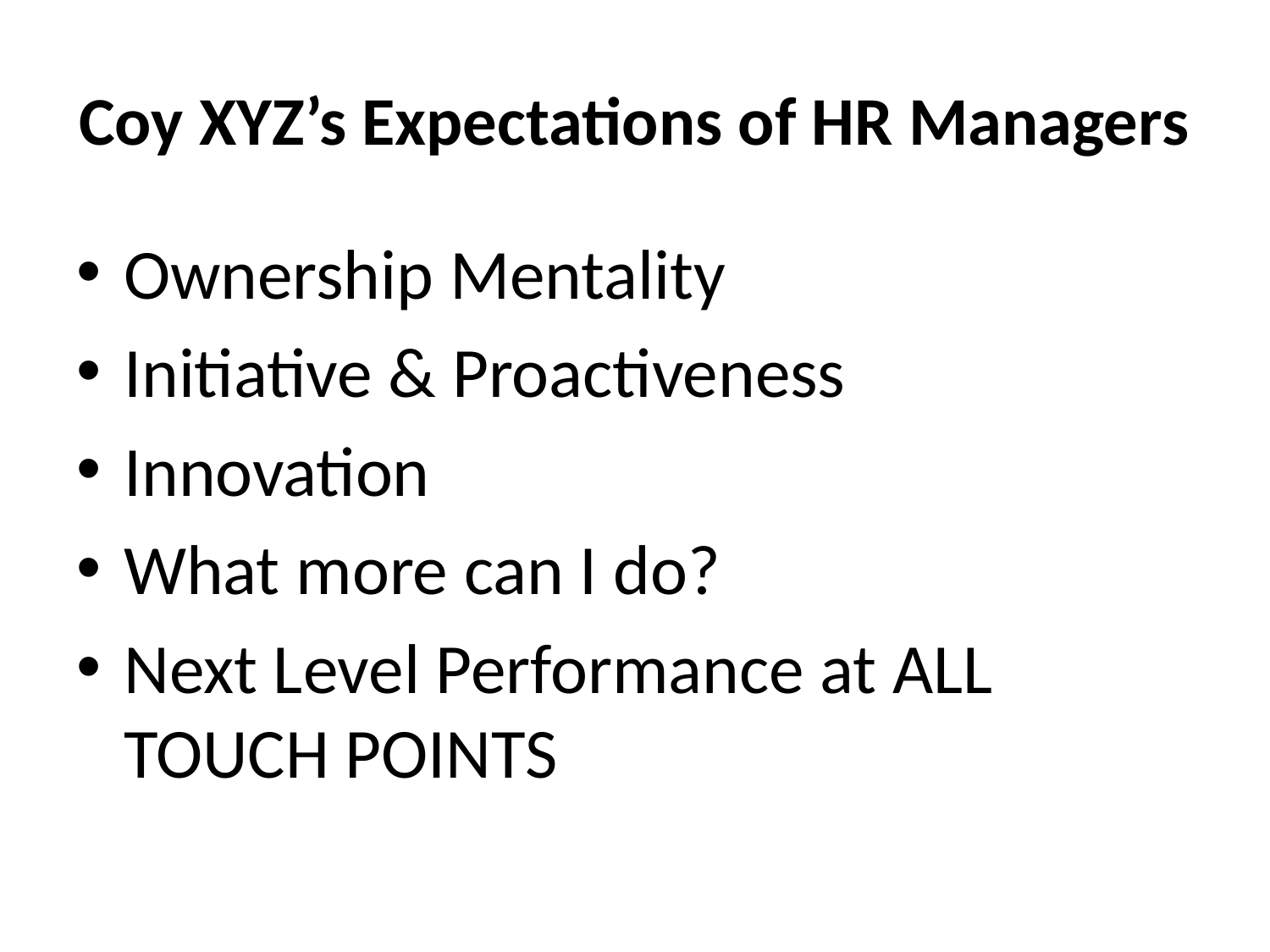

# Coy XYZ’s Expectations of HR Managers
Ownership Mentality
Initiative & Proactiveness
Innovation
What more can I do?
Next Level Performance at ALL TOUCH POINTS